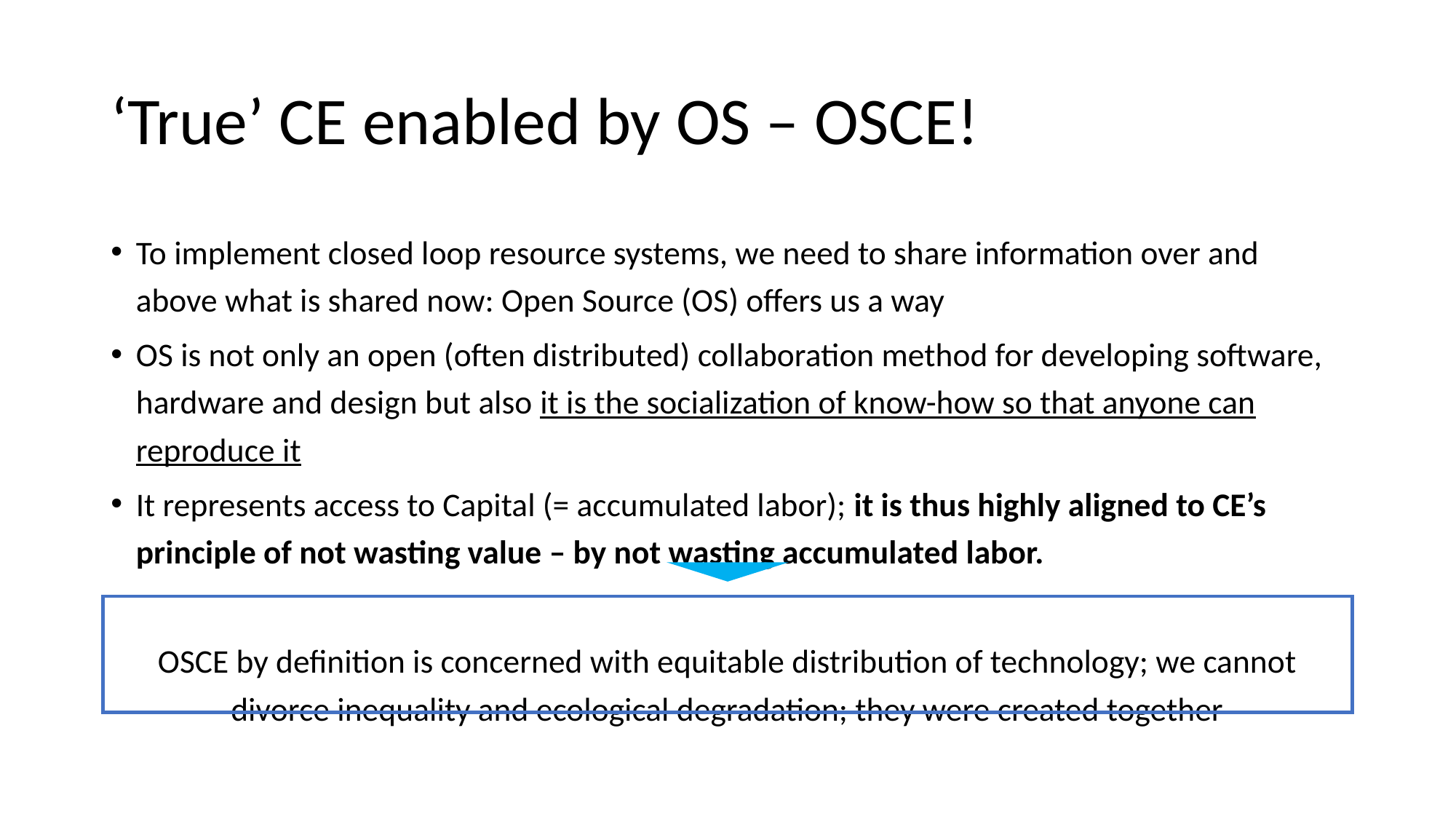

# ‘True’ CE enabled by OS – OSCE!
To implement closed loop resource systems, we need to share information over and above what is shared now: Open Source (OS) offers us a way
OS is not only an open (often distributed) collaboration method for developing software, hardware and design but also it is the socialization of know-how so that anyone can reproduce it
It represents access to Capital (= accumulated labor); it is thus highly aligned to CE’s principle of not wasting value – by not wasting accumulated labor.

OSCE by definition is concerned with equitable distribution of technology; we cannot divorce inequality and ecological degradation; they were created together